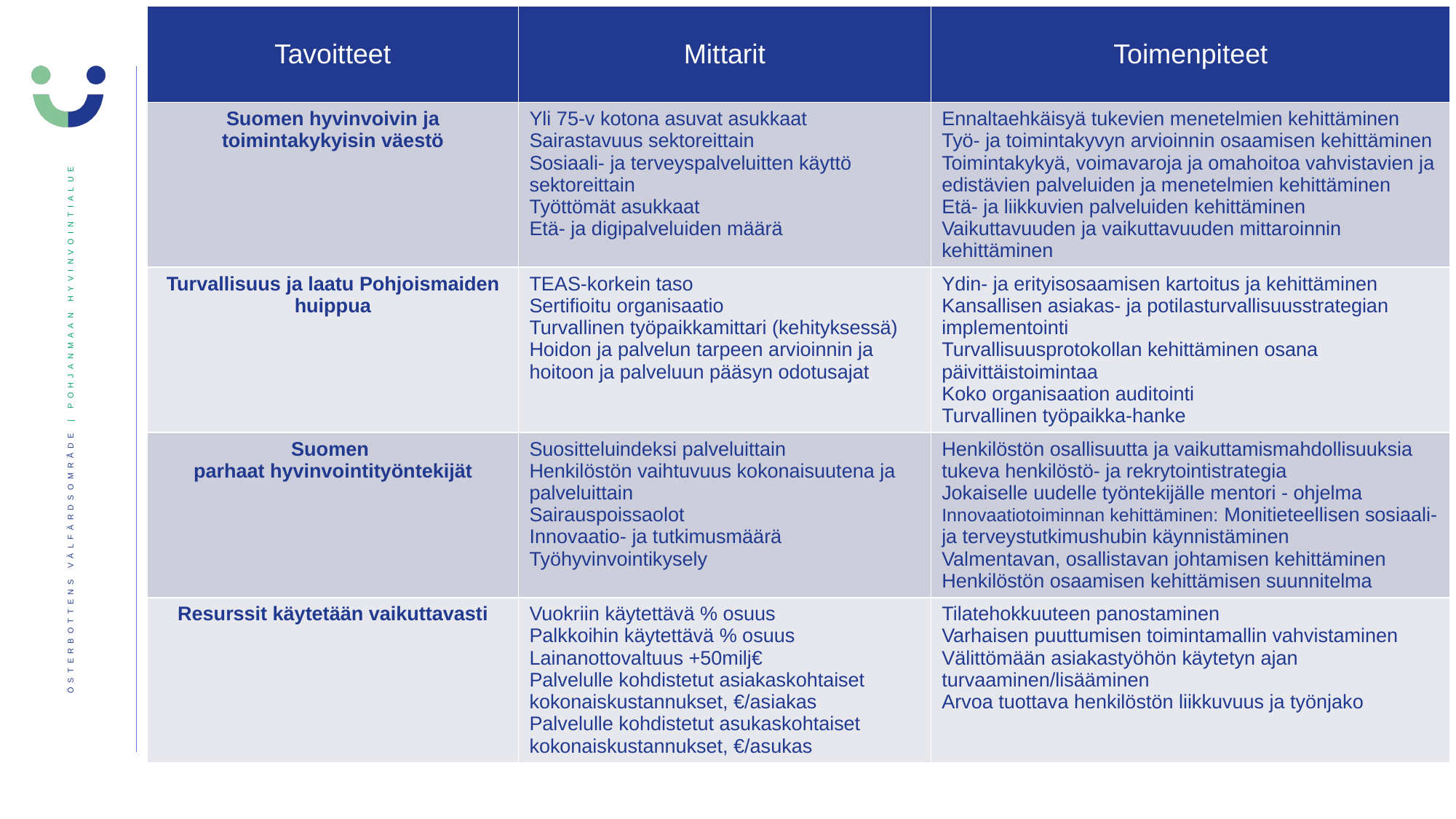

| Tavoitteet | Mittarit | Toimenpiteet |
| --- | --- | --- |
| Suomen hyvinvoivin ja toimintakykyisin väestö | Yli 75-v kotona asuvat asukkaat Sairastavuus sektoreittain Sosiaali- ja terveyspalveluitten käyttö sektoreittain Työttömät asukkaat Etä- ja digipalveluiden määrä | Ennaltaehkäisyä tukevien menetelmien kehittäminen Työ- ja toimintakyvyn arvioinnin osaamisen kehittäminen Toimintakykyä, voimavaroja ja omahoitoa vahvistavien ja edistävien palveluiden ja menetelmien kehittäminen Etä- ja liikkuvien palveluiden kehittäminen Vaikuttavuuden ja vaikuttavuuden mittaroinnin kehittäminen |
| Turvallisuus ja laatu Pohjoismaiden huippua | TEAS-korkein taso Sertifioitu organisaatio Turvallinen työpaikkamittari (kehityksessä) Hoidon ja palvelun tarpeen arvioinnin ja hoitoon ja palveluun pääsyn odotusajat | Ydin- ja erityisosaamisen kartoitus ja kehittäminen Kansallisen asiakas- ja potilasturvallisuusstrategian implementointi Turvallisuusprotokollan kehittäminen osana päivittäistoimintaa Koko organisaation auditointi Turvallinen työpaikka-hanke |
| Suomen parhaat hyvinvointityöntekijät | Suositteluindeksi palveluittain Henkilöstön vaihtuvuus kokonaisuutena ja palveluittain Sairauspoissaolot Innovaatio- ja tutkimusmäärä Työhyvinvointikysely | Henkilöstön osallisuutta ja vaikuttamismahdollisuuksia tukeva henkilöstö- ja rekrytointistrategia Jokaiselle uudelle työntekijälle mentori - ohjelma Innovaatiotoiminnan kehittäminen: Monitieteellisen sosiaali- ja terveystutkimushubin käynnistäminen Valmentavan, osallistavan johtamisen kehittäminen Henkilöstön osaamisen kehittämisen suunnitelma |
| Resurssit käytetään vaikuttavasti | Vuokriin käytettävä % osuus Palkkoihin käytettävä % osuus Lainanottovaltuus +50milj€ Palvelulle kohdistetut asiakaskohtaiset kokonaiskustannukset, €/asiakas Palvelulle kohdistetut asukaskohtaiset kokonaiskustannukset, €/asukas | Tilatehokkuuteen panostaminen Varhaisen puuttumisen toimintamallin vahvistaminen Välittömään asiakastyöhön käytetyn ajan turvaaminen/lisääminen Arvoa tuottava henkilöstön liikkuvuus ja työnjako |